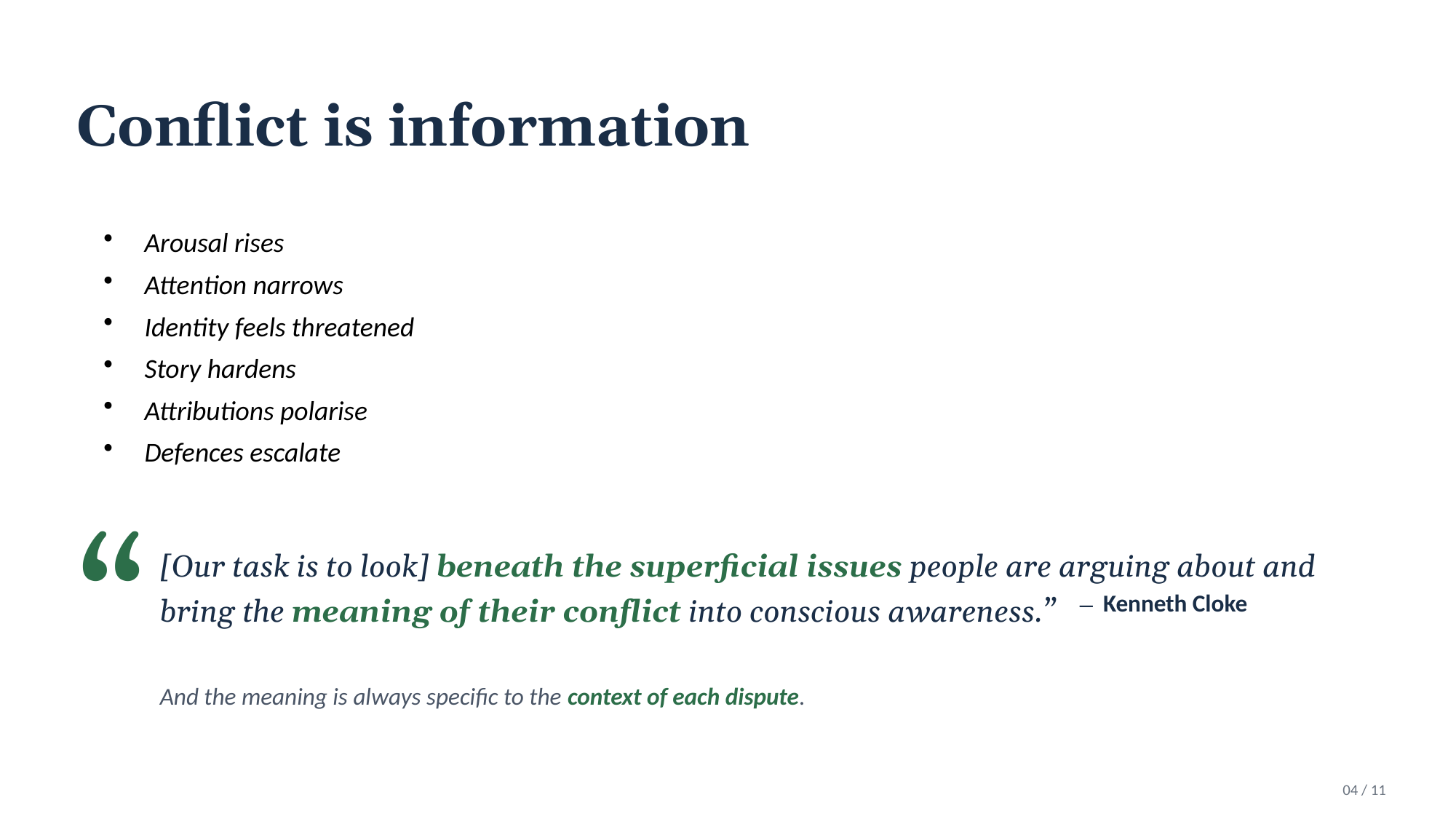

Conflict is information
Arousal rises
Attention narrows
Identity feels threatened
Story hardens
Attributions polarise
Defences escalate
“
[Our task is to look] beneath the superficial issues people are arguing about and bring the meaning of their conflict into conscious awareness.”
—  Kenneth Cloke
And the meaning is always specific to the context of each dispute.
04 / 11